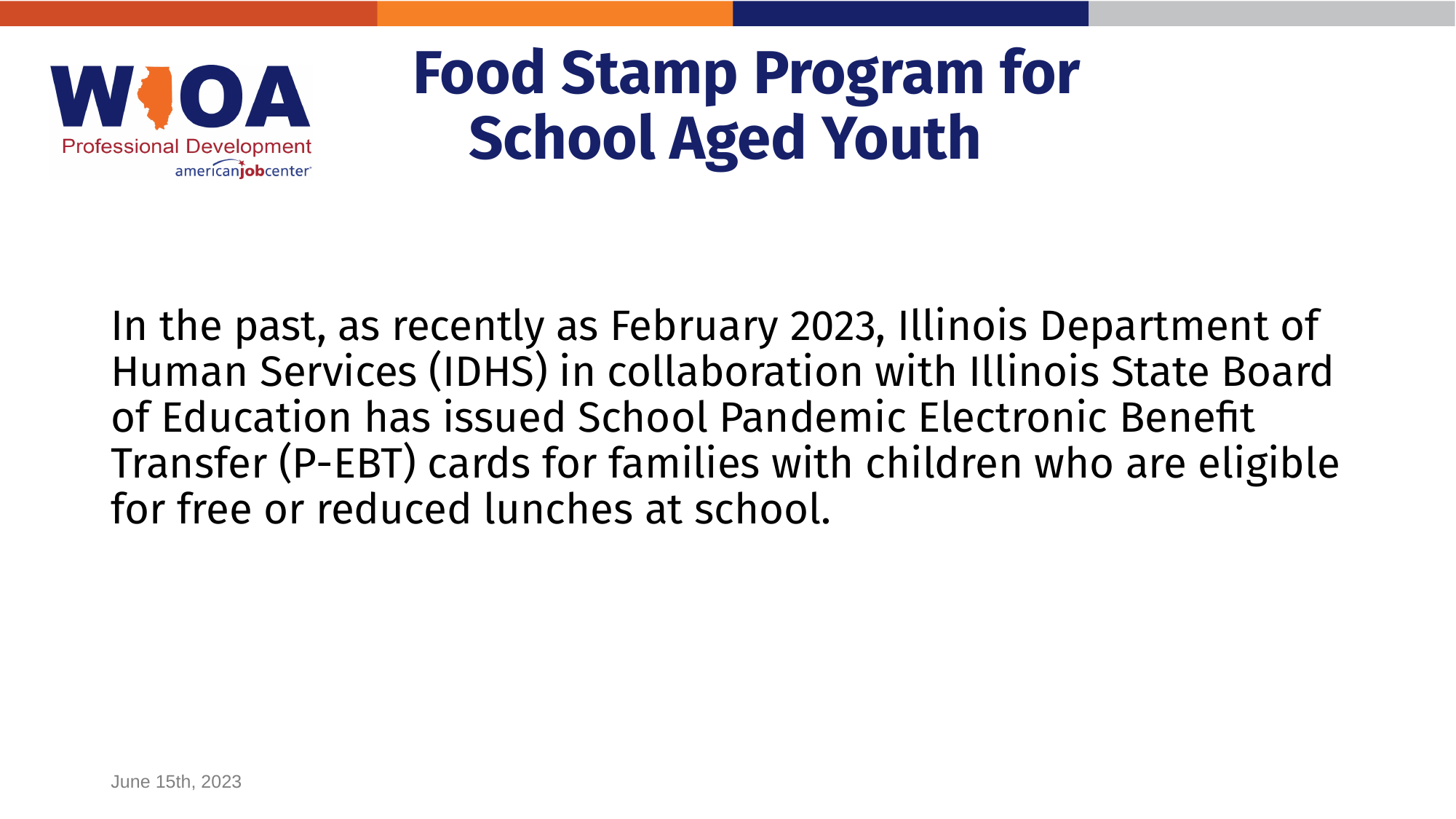

# Food Stamp Program for School Aged Youth
In the past, as recently as February 2023, Illinois Department of Human Services (IDHS) in collaboration with Illinois State Board of Education has issued School Pandemic Electronic Benefit Transfer (P-EBT) cards for families with children who are eligible for free or reduced lunches at school.
June 15th, 2023